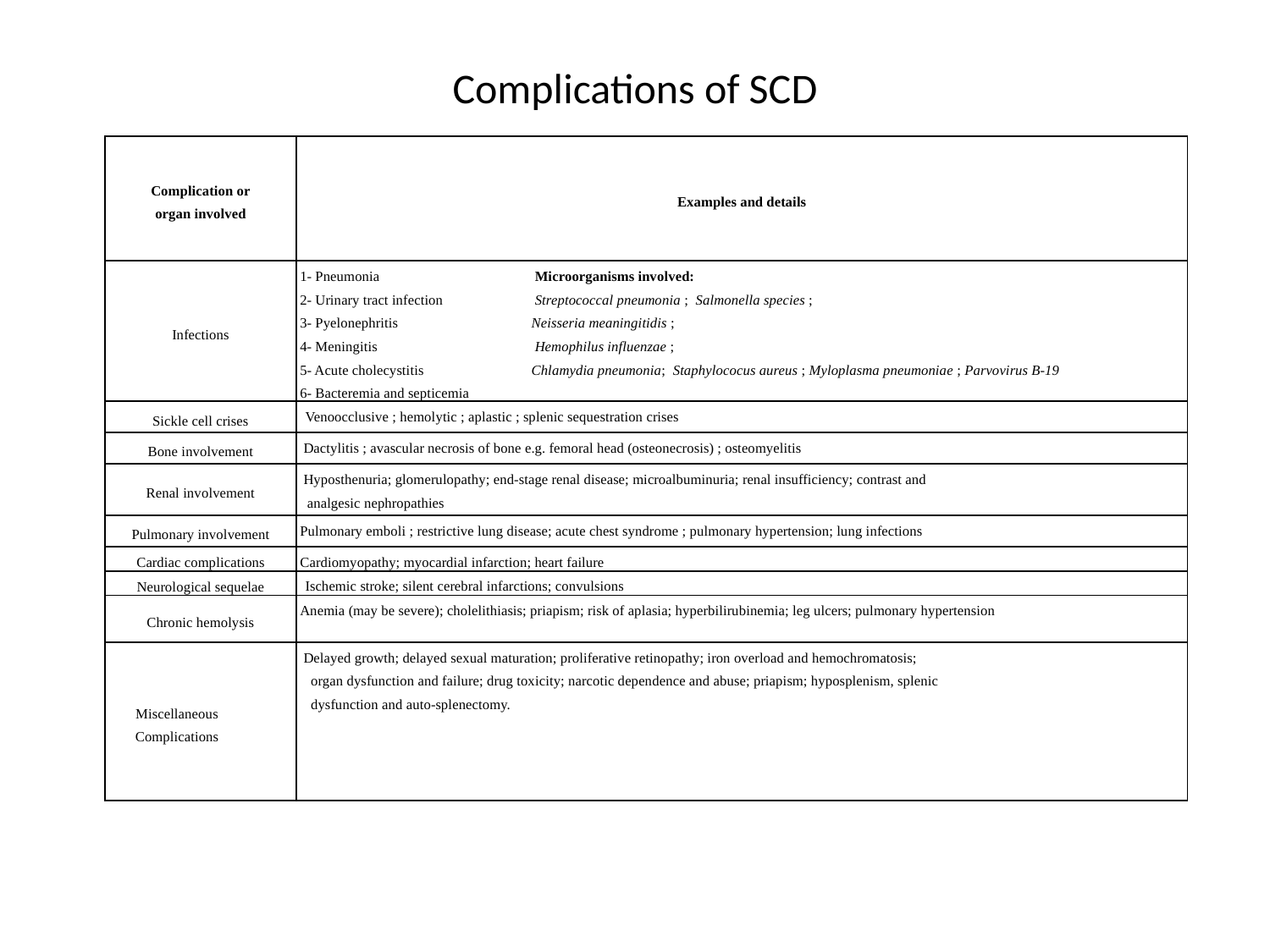

# Complications of SCD
| Complication or organ involved | Examples and details |  |  |
| --- | --- | --- | --- |
| Infections | 1- Pneumonia 2- Urinary tract infection 3- Pyelonephritis 4- Meningitis 5- Acute cholecystitis 6- Bacteremia and septicemia | Microorganisms involved: Streptococcal pneumonia ; Salmonella species ; neisseria meaningitidis ; Hemophilus influenzae ; Chlamydia pneumonia; Staphylococus aureus ; Myloplasma pneumoniae ; Parvovirus B-19 |  |
| Sickle cell crises | Venoocclusive ; hemolytic ; aplastic ; splenic sequestration crises |  |  |
| Bone involvement | Dactylitis ; avascular necrosis of bone e.g. femoral head (osteonecrosis) ; osteomyelitis |  |  |
| Renal involvement | Hyposthenuria; glomerulopathy; end-stage renal disease; microalbuminuria; renal insufficiency; contrast and analgesic nephropathies |  |  |
| Pulmonary involvement | Pulmonary emboli ; restrictive lung disease; acute chest syndrome ; pulmonary hypertension; lung infections |  |  |
| Cardiac complications | Cardiomyopathy; myocardial infarction; heart failure |  |  |
| Neurological sequelae | Ischemic stroke; silent cerebral infarctions; convulsions |  |  |
| Chronic hemolysis | Anemia (may be severe); cholelithiasis; priapism; risk of aplasia; hyperbilirubinemia; leg ulcers; pulmonary hypertension |  |  |
| Miscellaneous Complications | Delayed growth; delayed sexual maturation; proliferative retinopathy; iron overload and hemochromatosis; organ dysfunction and failure; drug toxicity; narcotic dependence and abuse; priapism; hyposplenism, splenic dysfunction and auto-splenectomy. |  |  |